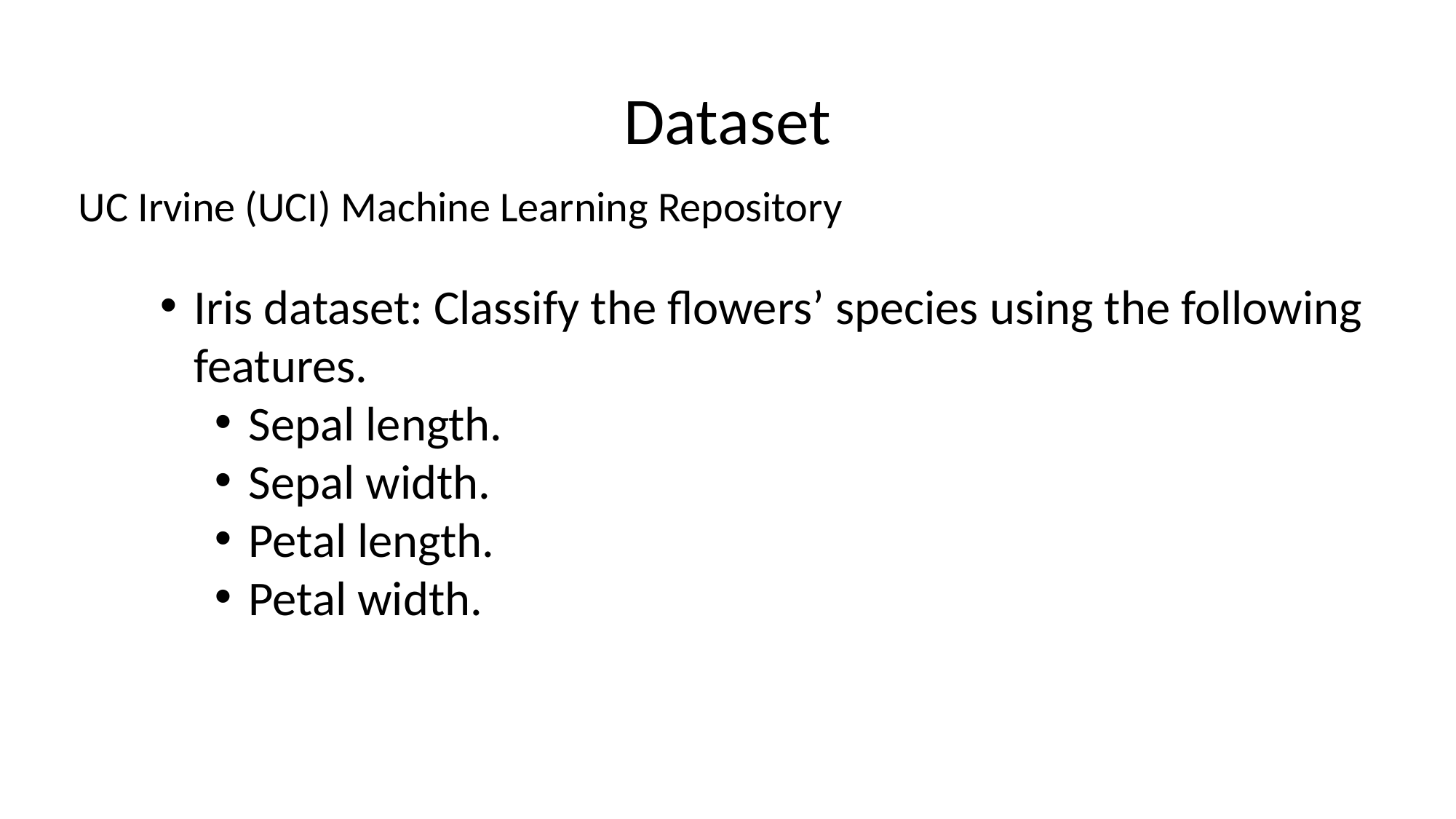

# Dataset
UC Irvine (UCI) Machine Learning Repository
Iris dataset: Classify the flowers’ species using the following features.
Sepal length.
Sepal width.
Petal length.
Petal width.